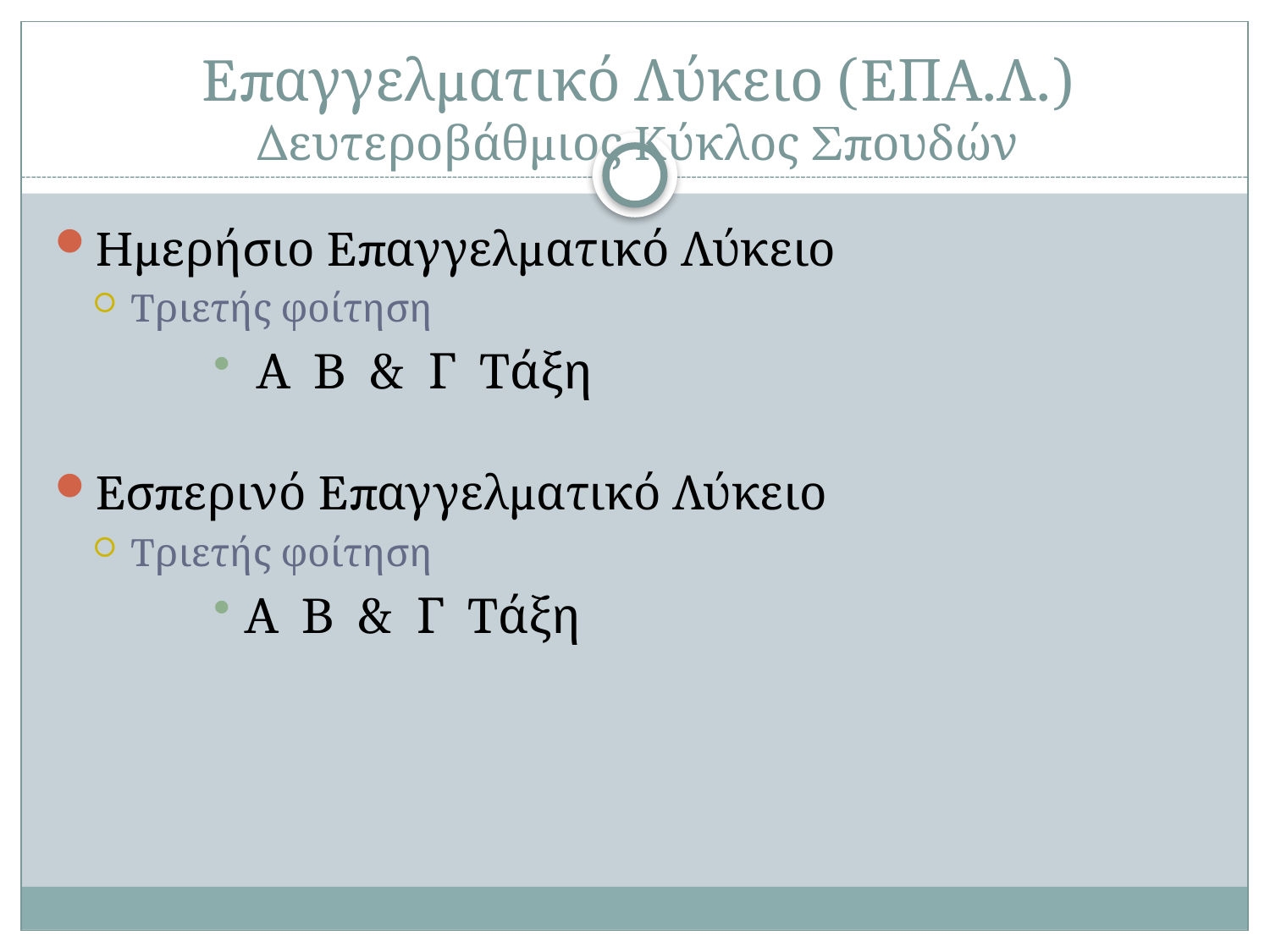

# Επαγγελματικό Λύκειο (ΕΠΑ.Λ.) Δευτεροβάθμιος Κύκλος Σπουδών
Ημερήσιο Επαγγελματικό Λύκειο
Τριετής φοίτηση
 Α  Β  &  Γ  Τάξη

Εσπερινό Επαγγελματικό Λύκειο
Τριετής φοίτηση
Α  Β  &  Γ  Τάξη